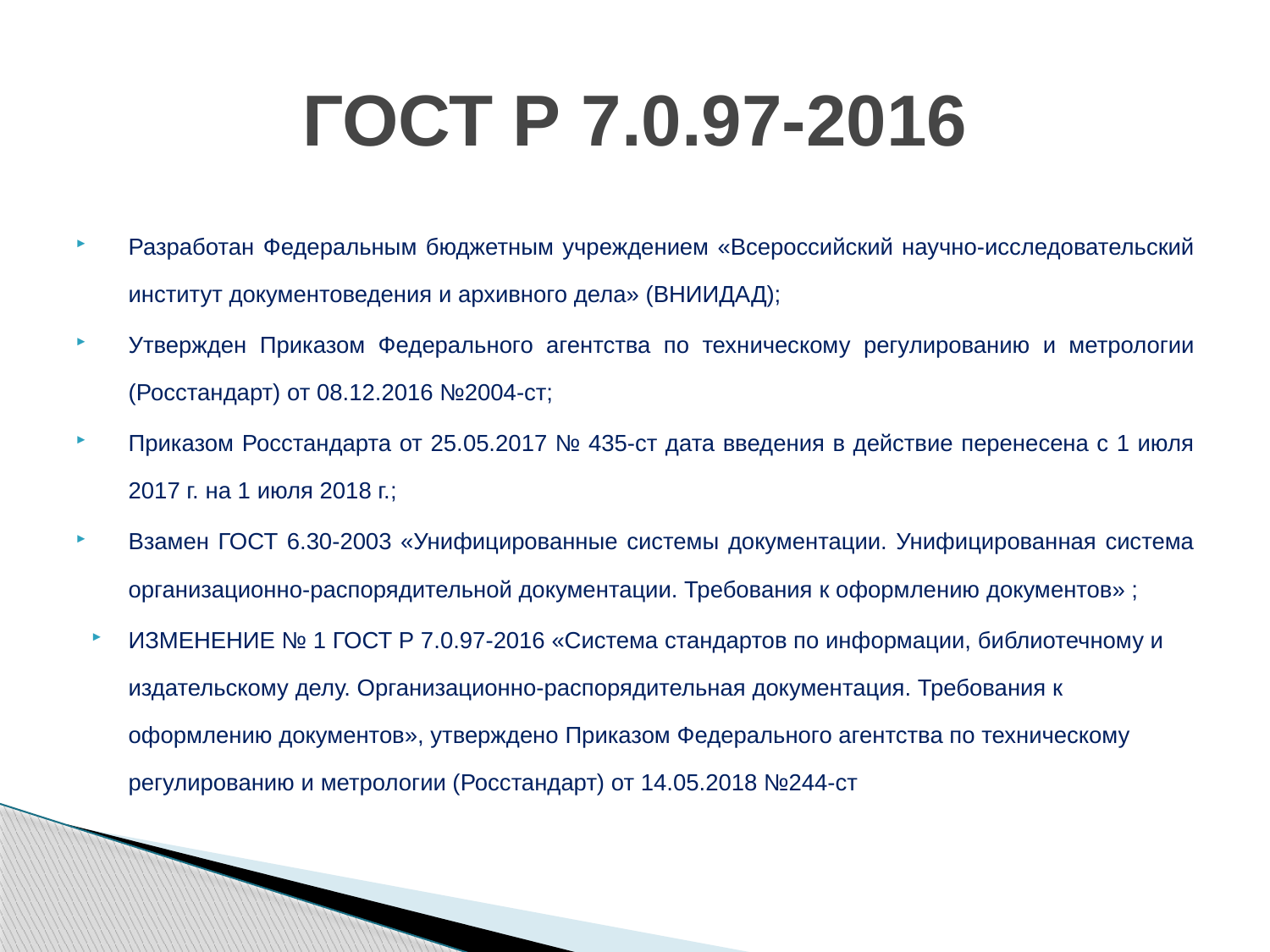

# ГОСТ Р 7.0.97-2016
Разработан Федеральным бюджетным учреждением «Всероссийский научно-исследовательский институт документоведения и архивного дела» (ВНИИДАД);
Утвержден Приказом Федерального агентства по техническому регулированию и метрологии (Росстандарт) от 08.12.2016 №2004-ст;
Приказом Росстандарта от 25.05.2017 № 435-ст дата введения в действие перенесена с 1 июля 2017 г. на 1 июля 2018 г.;
Взамен ГОСТ 6.30-2003 «Унифицированные системы документации. Унифицированная система организационно-распорядительной документации. Требования к оформлению документов» ;
ИЗМЕНЕНИЕ № 1 ГОСТ Р 7.0.97-2016 «Система стандартов по информации, библиотечному и издательскому делу. Организационно-распорядительная документация. Требования к оформлению документов», утверждено Приказом Федерального агентства по техническому регулированию и метрологии (Росстандарт) от 14.05.2018 №244-ст